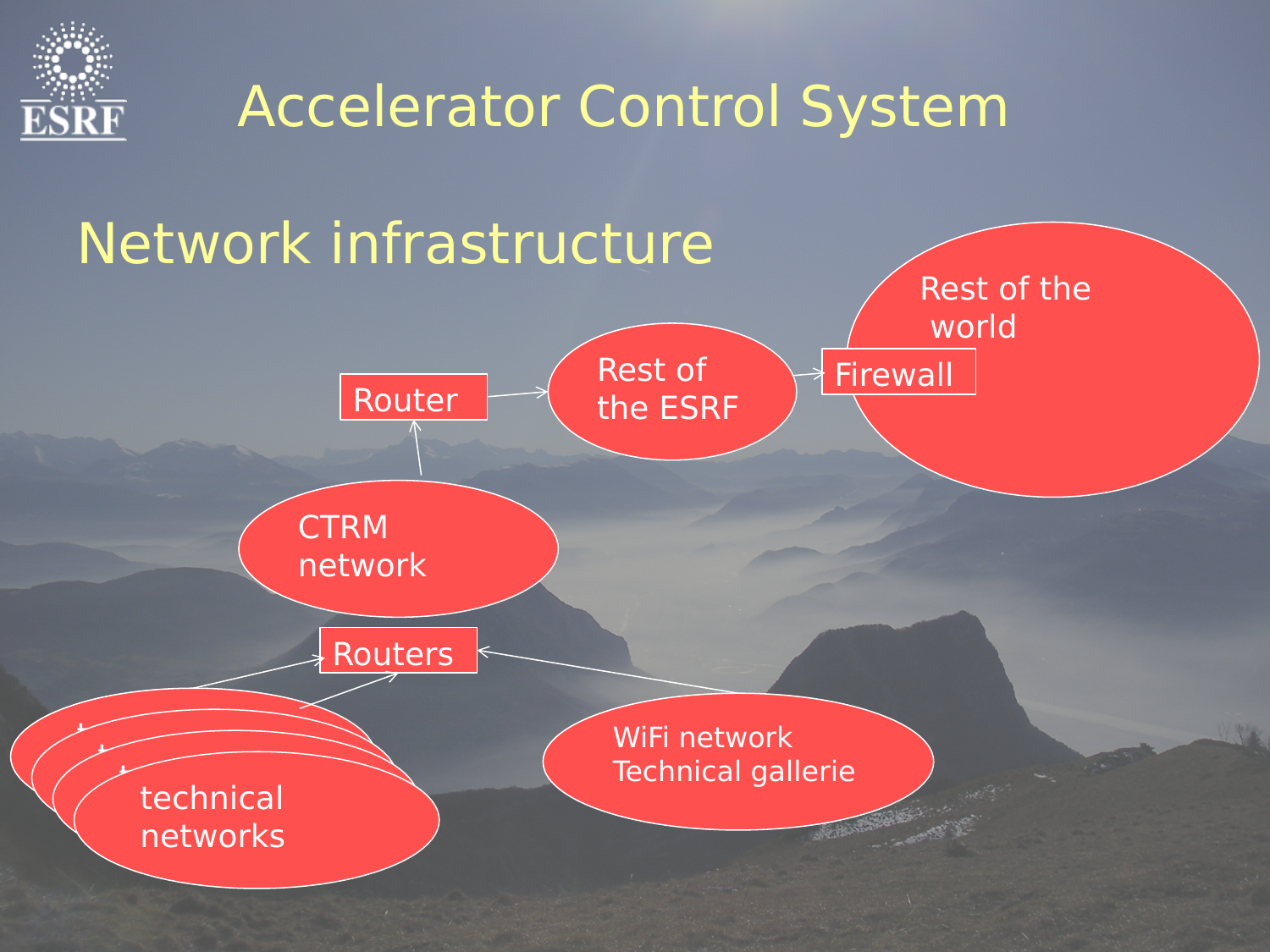

Accelerator Control System
Network infrastructure
Rest of the
 world
Rest of the ESRF
Firewall
Router
CTRM network
Routers
technical network
WiFi network
Technical gallerie
technical network
technical network
technical networks